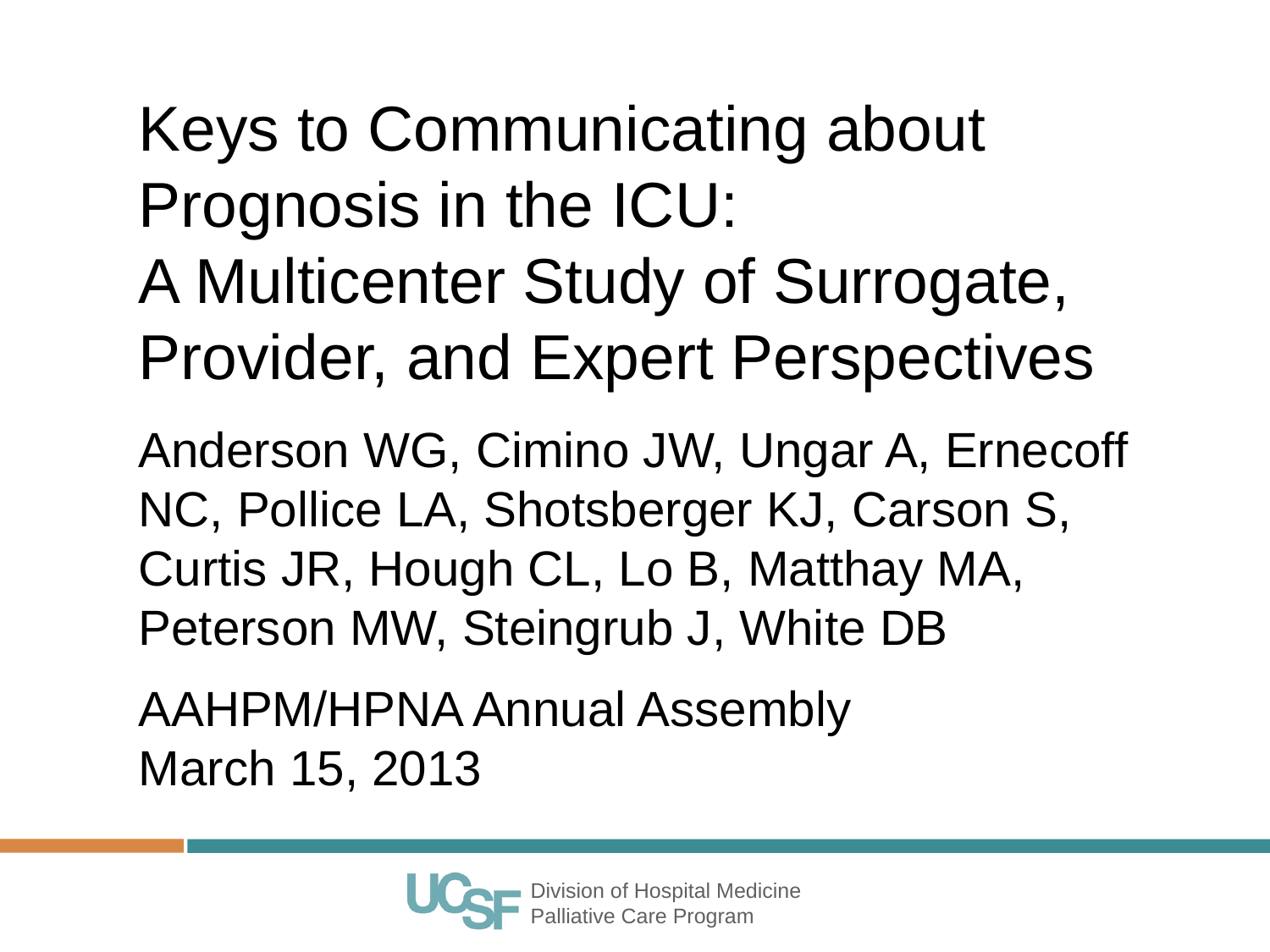

# Keys to Communicating about Prognosis in the ICU: A Multicenter Study of Surrogate, Provider, and Expert Perspectives
Anderson WG, Cimino JW, Ungar A, Ernecoff NC, Pollice LA, Shotsberger KJ, Carson S, Curtis JR, Hough CL, Lo B, Matthay MA, Peterson MW, Steingrub J, White DB
AAHPM/HPNA Annual Assembly
March 15, 2013